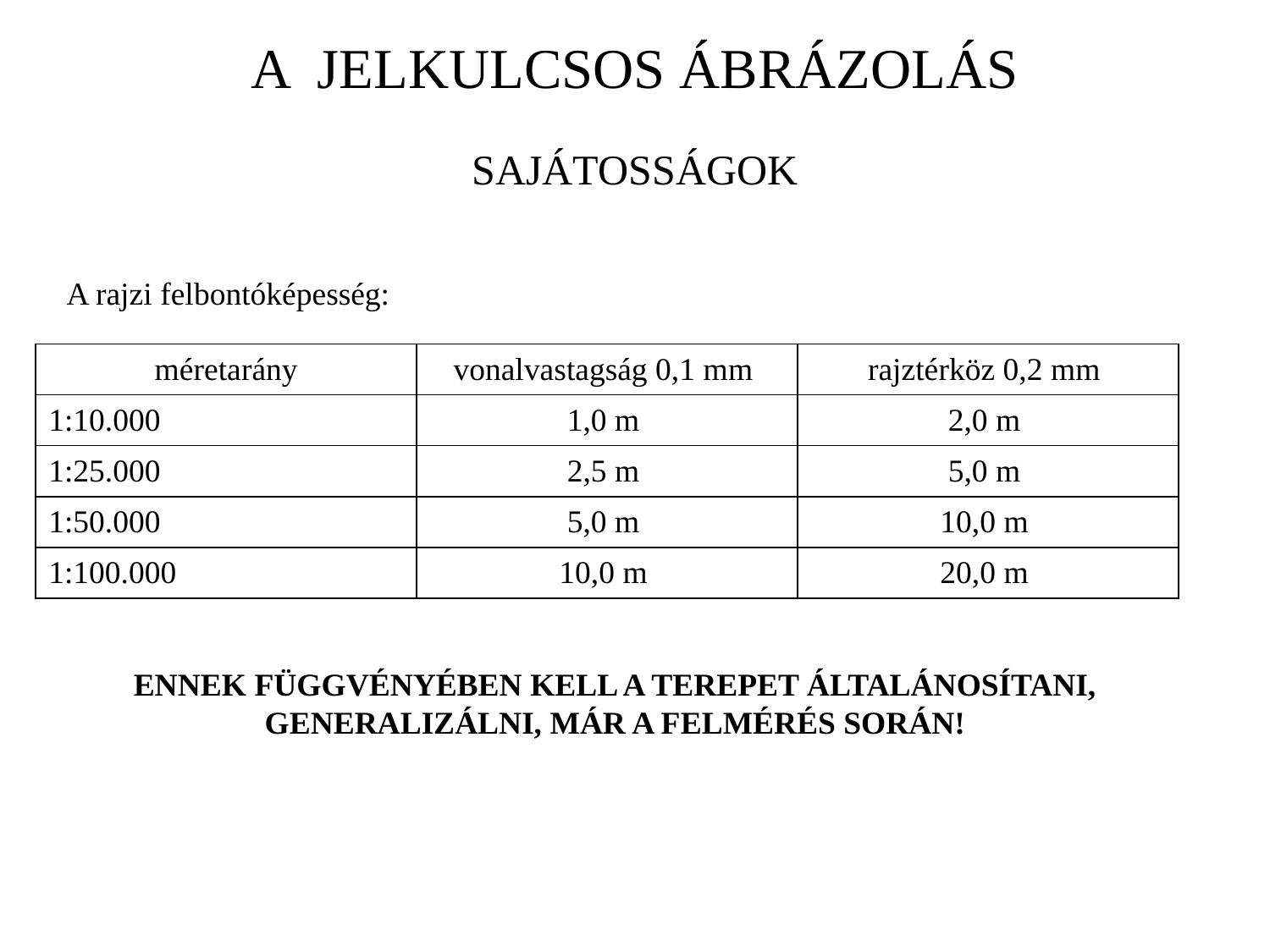

A  JELKULCSOS ÁBRÁZOLÁS

SAJÁTOSSÁGOK
A rajzi felbontóképesség:
| méretarány | vonalvastagság 0,1 mm | rajztérköz 0,2 mm |
| --- | --- | --- |
| 1:10.000 | 1,0 m | 2,0 m |
| 1:25.000 | 2,5 m | 5,0 m |
| 1:50.000 | 5,0 m | 10,0 m |
| 1:100.000 | 10,0 m | 20,0 m |
ENNEK FÜGGVÉNYÉBEN KELL A TEREPET ÁLTALÁNOSÍTANI, GENERALIZÁLNI, MÁR A FELMÉRÉS SORÁN!